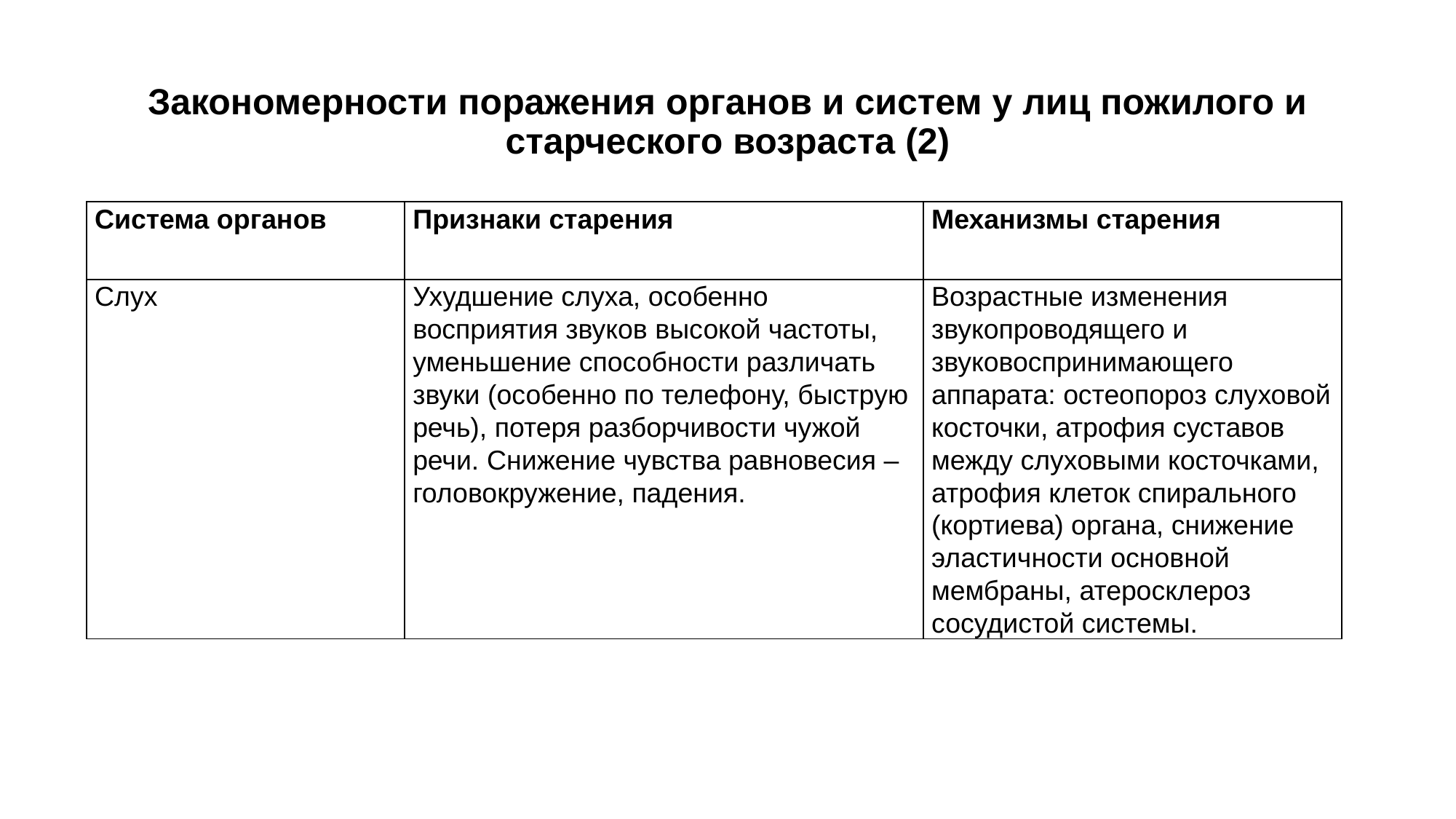

# Закономерности поражения органов и систем у лиц пожилого и старческого возраста (2)
| Система органов | Признаки старения | Механизмы старения |
| --- | --- | --- |
| Слух | Ухудшение слуха, особенно восприятия звуков высокой частоты, уменьшение способности различать звуки (особенно по телефону, быструю речь), потеря разборчивости чужой речи. Снижение чувства равновесия – головокружение, падения. | Возрастные изменения звукопроводящего и звуковоспринимающего аппарата: остеопороз слуховой косточки, атрофия суставов между слуховыми косточками, атрофия клеток спирального (кортиева) органа, снижение эластичности основной мембраны, атеросклероз сосудистой системы. |